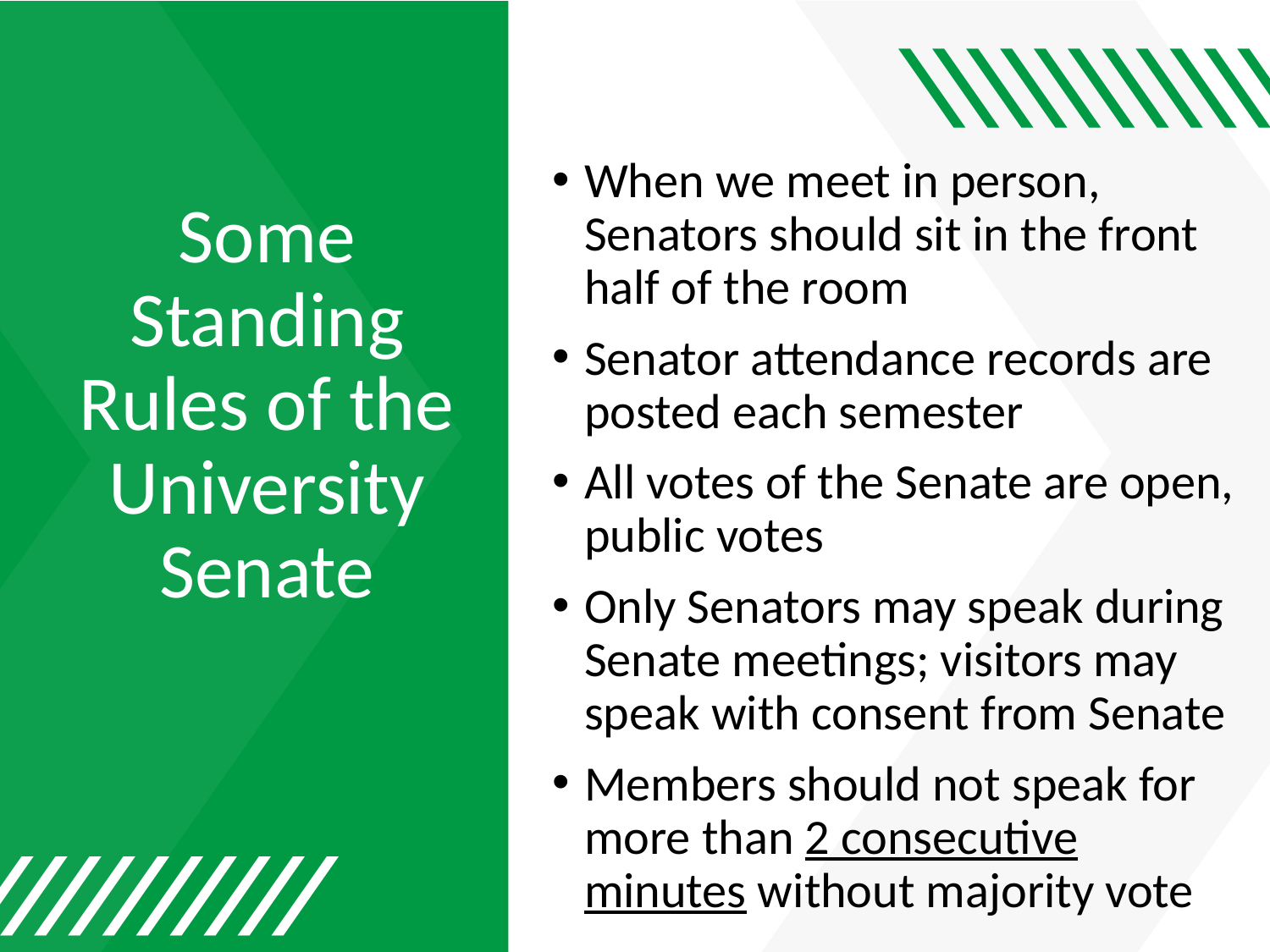

# Some Standing Rules of the University Senate
When we meet in person, Senators should sit in the front half of the room
Senator attendance records are posted each semester
All votes of the Senate are open, public votes
Only Senators may speak during Senate meetings; visitors may speak with consent from Senate
Members should not speak for more than 2 consecutive minutes without majority vote